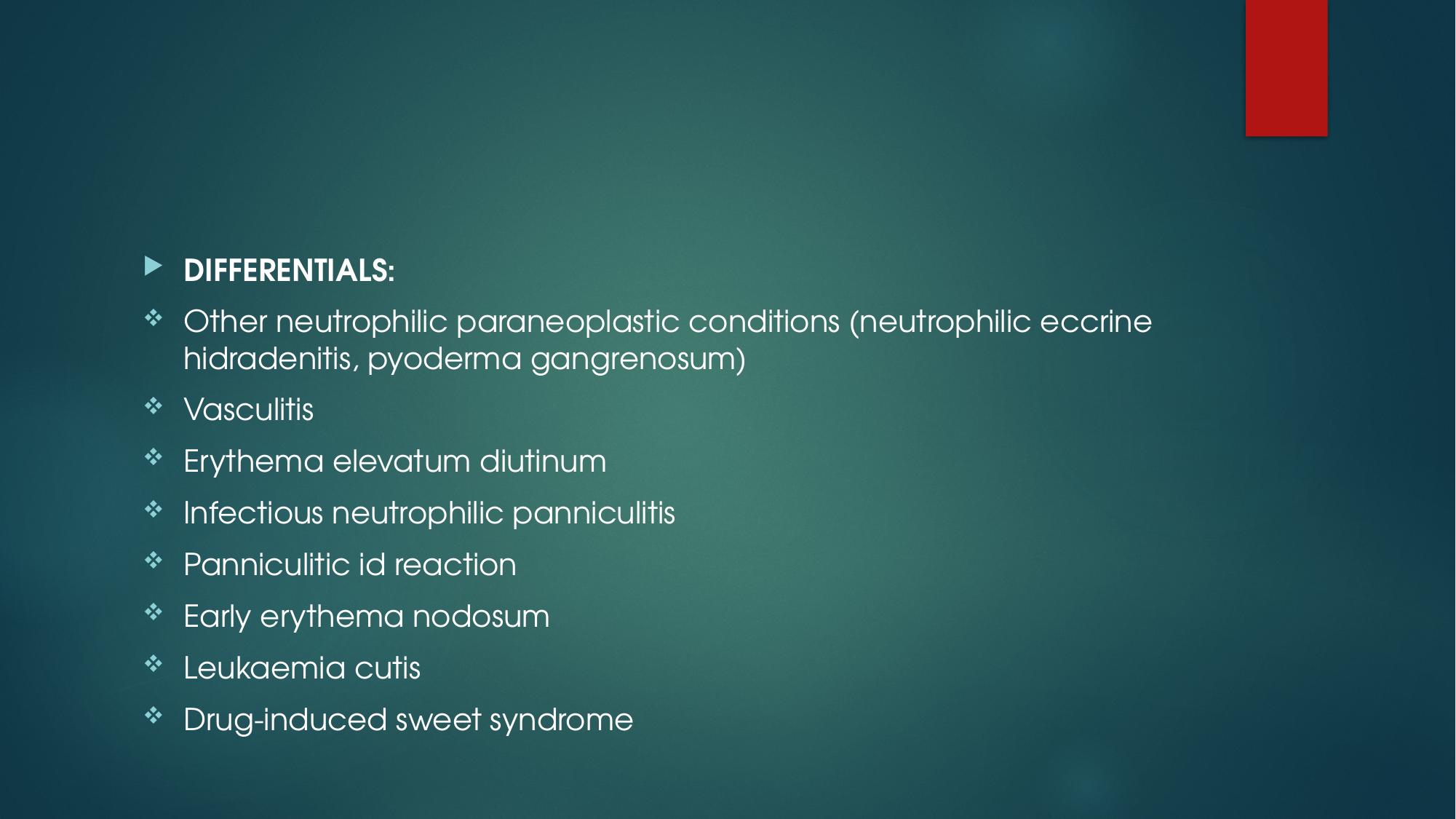

#
DIFFERENTIALS:
Other neutrophilic paraneoplastic conditions (neutrophilic eccrine hidradenitis, pyoderma gangrenosum)
Vasculitis
Erythema elevatum diutinum
Infectious neutrophilic panniculitis
Panniculitic id reaction
Early erythema nodosum
Leukaemia cutis
Drug-induced sweet syndrome